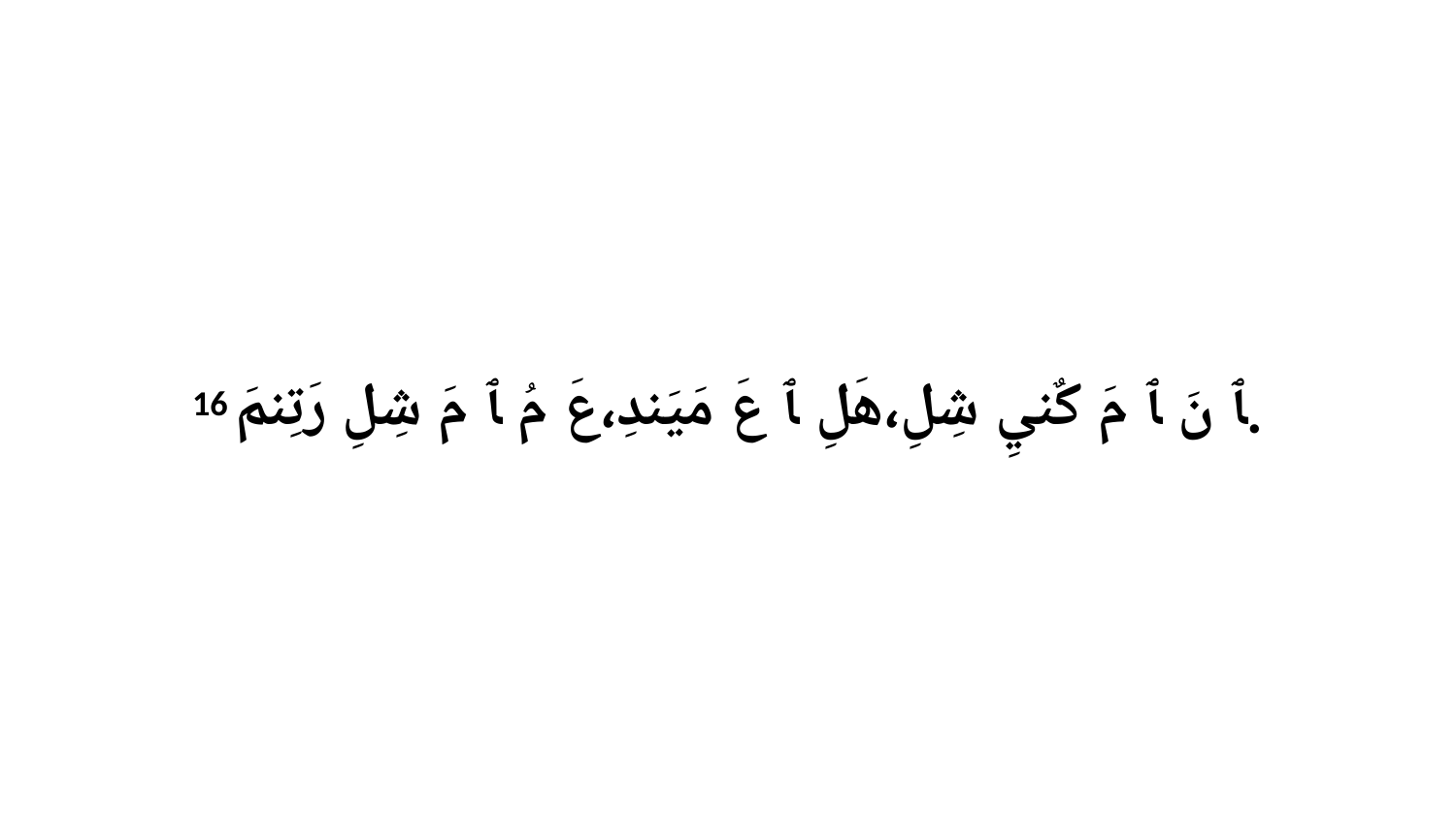

16 ﭑ نَ ﭑ مَ كٌنيِ شِلِ،هَلِ ﭑ عَ مَيَندِ،عَ مُ ﭑ مَ شِلِ رَتِنمَ.